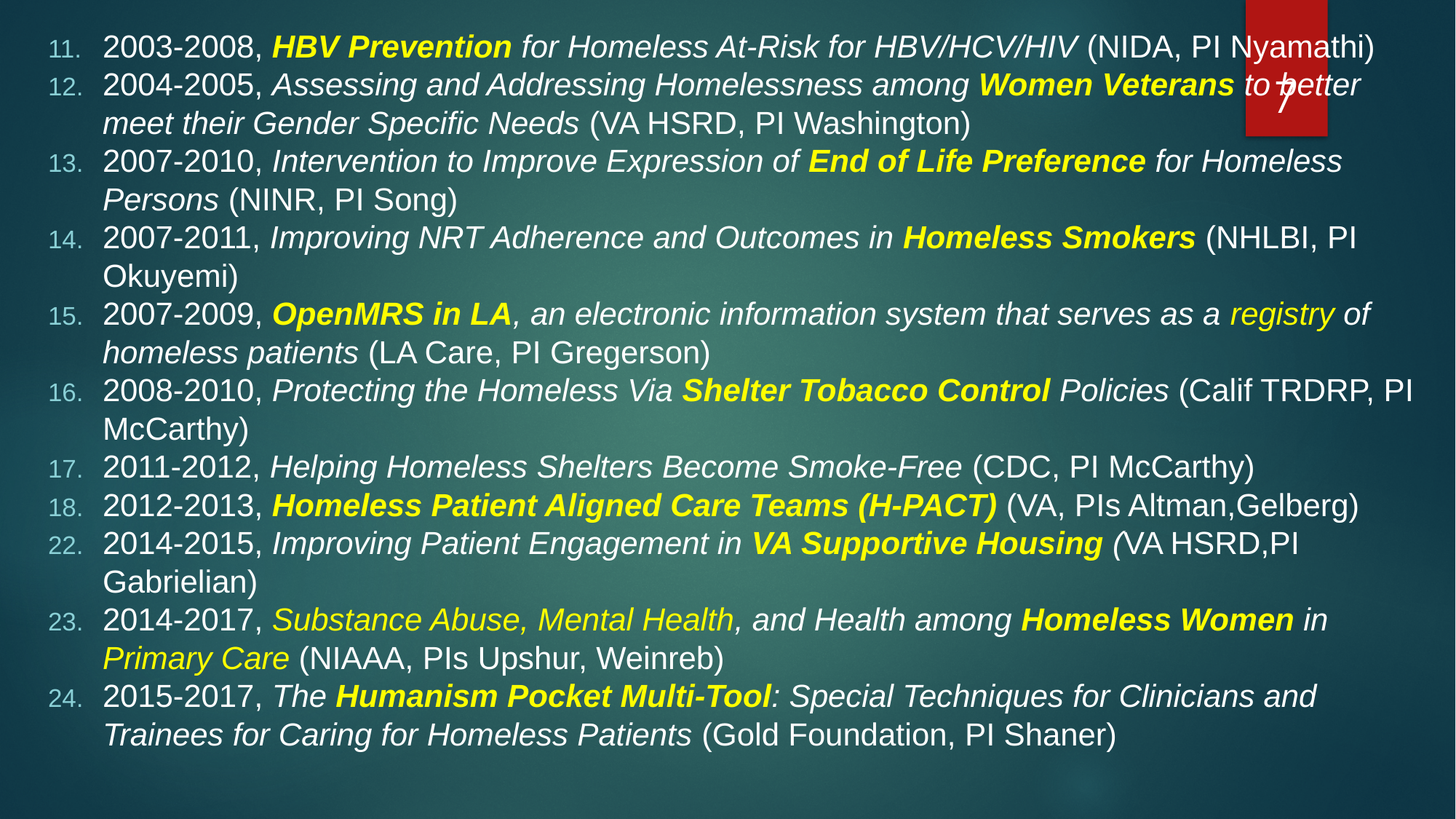

2003-2008, HBV Prevention for Homeless At-Risk for HBV/HCV/HIV (NIDA, PI Nyamathi)
2004-2005, Assessing and Addressing Homelessness among Women Veterans to better meet their Gender Specific Needs (VA HSRD, PI Washington)
2007-2010, Intervention to Improve Expression of End of Life Preference for Homeless Persons (NINR, PI Song)
2007-2011, Improving NRT Adherence and Outcomes in Homeless Smokers (NHLBI, PI Okuyemi)
2007-2009, OpenMRS in LA, an electronic information system that serves as a registry of homeless patients (LA Care, PI Gregerson)
2008-2010, Protecting the Homeless Via Shelter Tobacco Control Policies (Calif TRDRP, PI McCarthy)
2011-2012, Helping Homeless Shelters Become Smoke-Free (CDC, PI McCarthy)
2012-2013, Homeless Patient Aligned Care Teams (H-PACT) (VA, PIs Altman,Gelberg)
2014-2015, Improving Patient Engagement in VA Supportive Housing (VA HSRD,PI Gabrielian)
2014-2017, Substance Abuse, Mental Health, and Health among Homeless Women in Primary Care (NIAAA, PIs Upshur, Weinreb)
2015-2017, The Humanism Pocket Multi-Tool: Special Techniques for Clinicians and Trainees for Caring for Homeless Patients (Gold Foundation, PI Shaner)
7